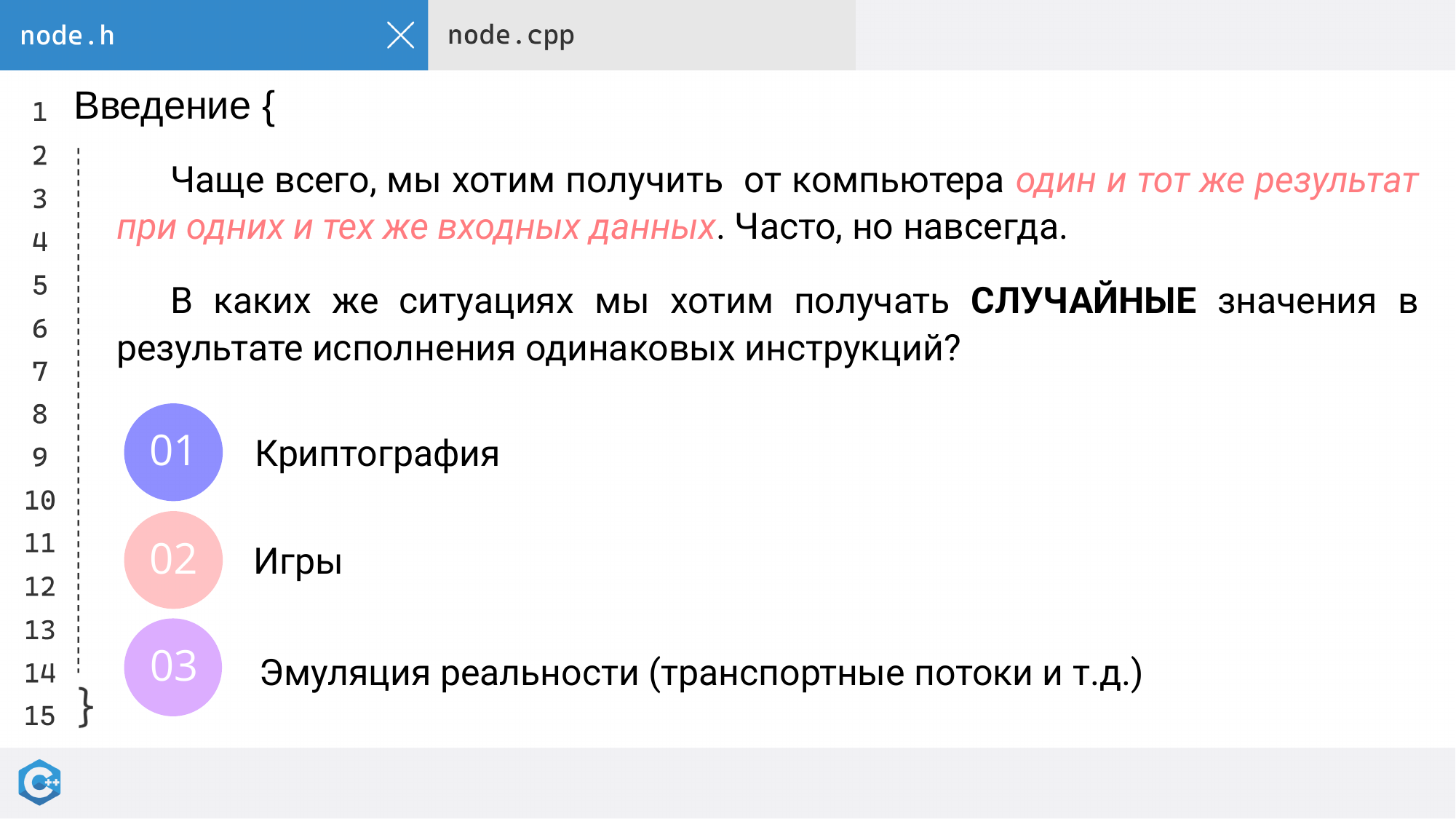

# Введение {
Чаще всего, мы хотим получить  от компьютера один и тот же результат при одних и тех же входных данных. Часто, но навсегда.
В каких же ситуациях мы хотим получать СЛУЧАЙНЫЕ значения в результате исполнения одинаковых инструкций?

01
Криптография

02
Игры

03
Эмуляция реальности (транспортные потоки и т.д.)